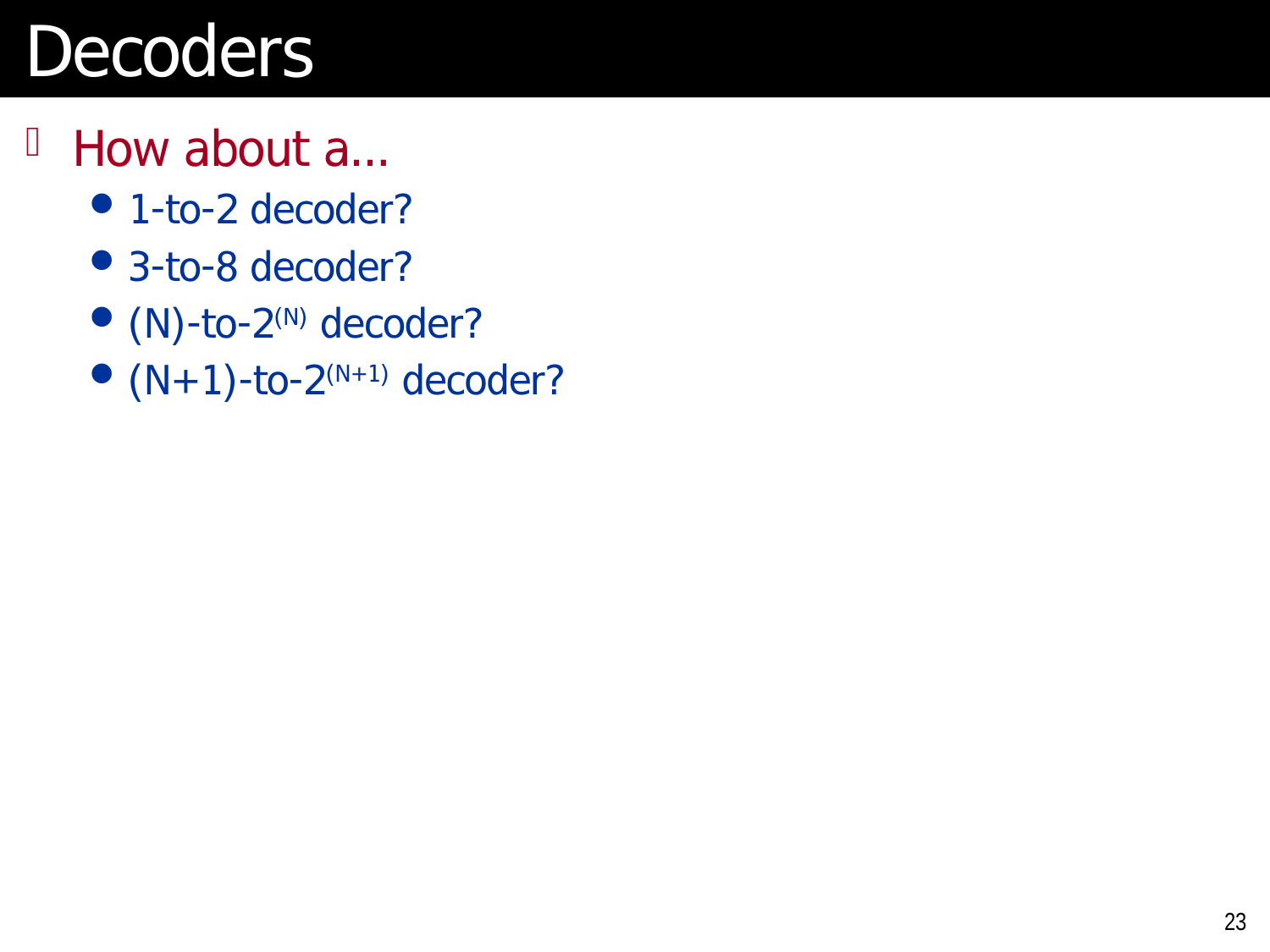

# Decoders
How about a…
1-to-2 decoder?
3-to-8 decoder?
(N)-to-2(N) decoder?
(N+1)-to-2(N+1) decoder?

23